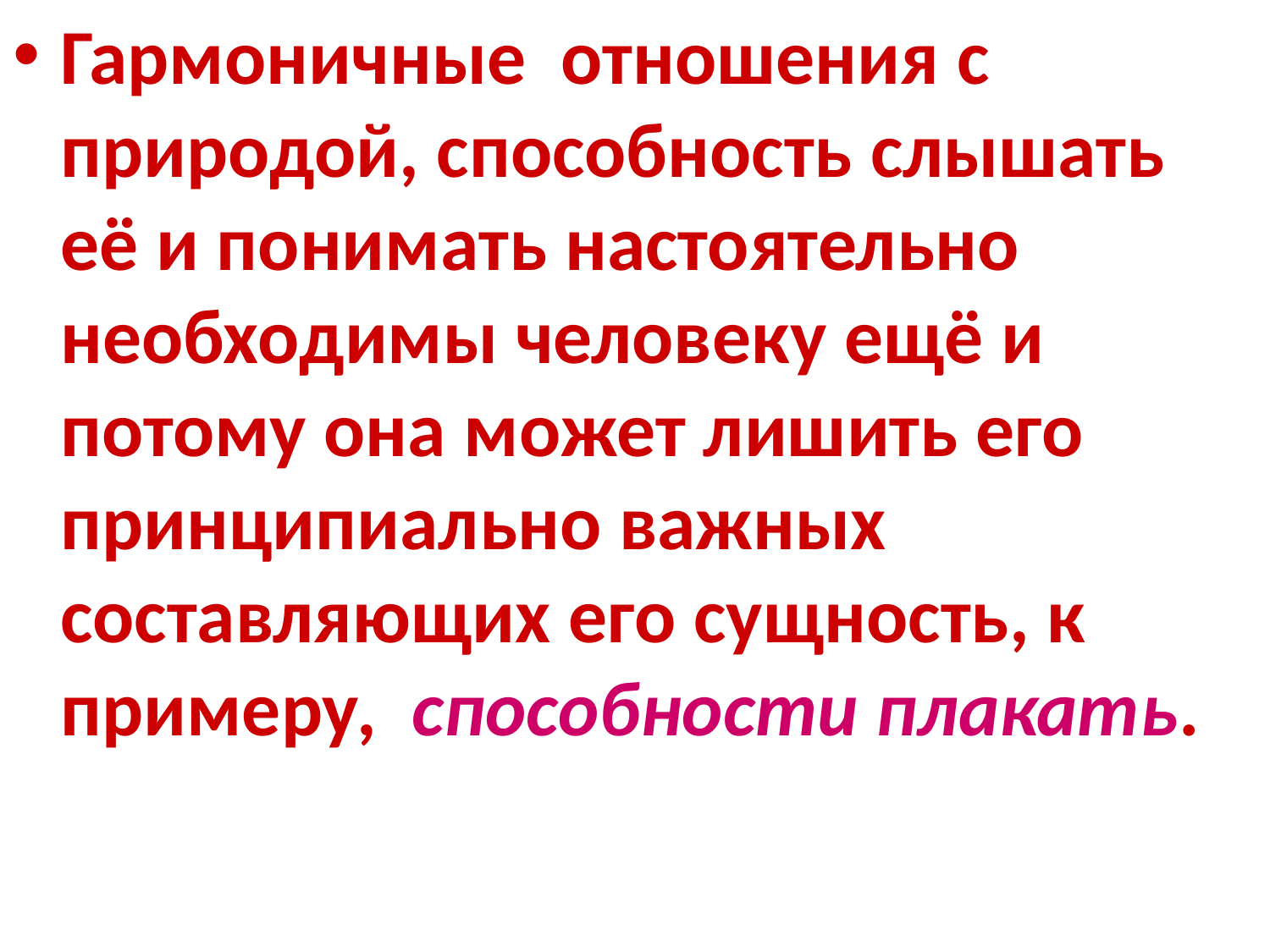

Гармоничные  отношения с природой, способность слышать её и понимать настоятельно  необходимы человеку ещё и потому она может лишить его принципиально важных составляющих его сущность, к примеру,  способности плакать.